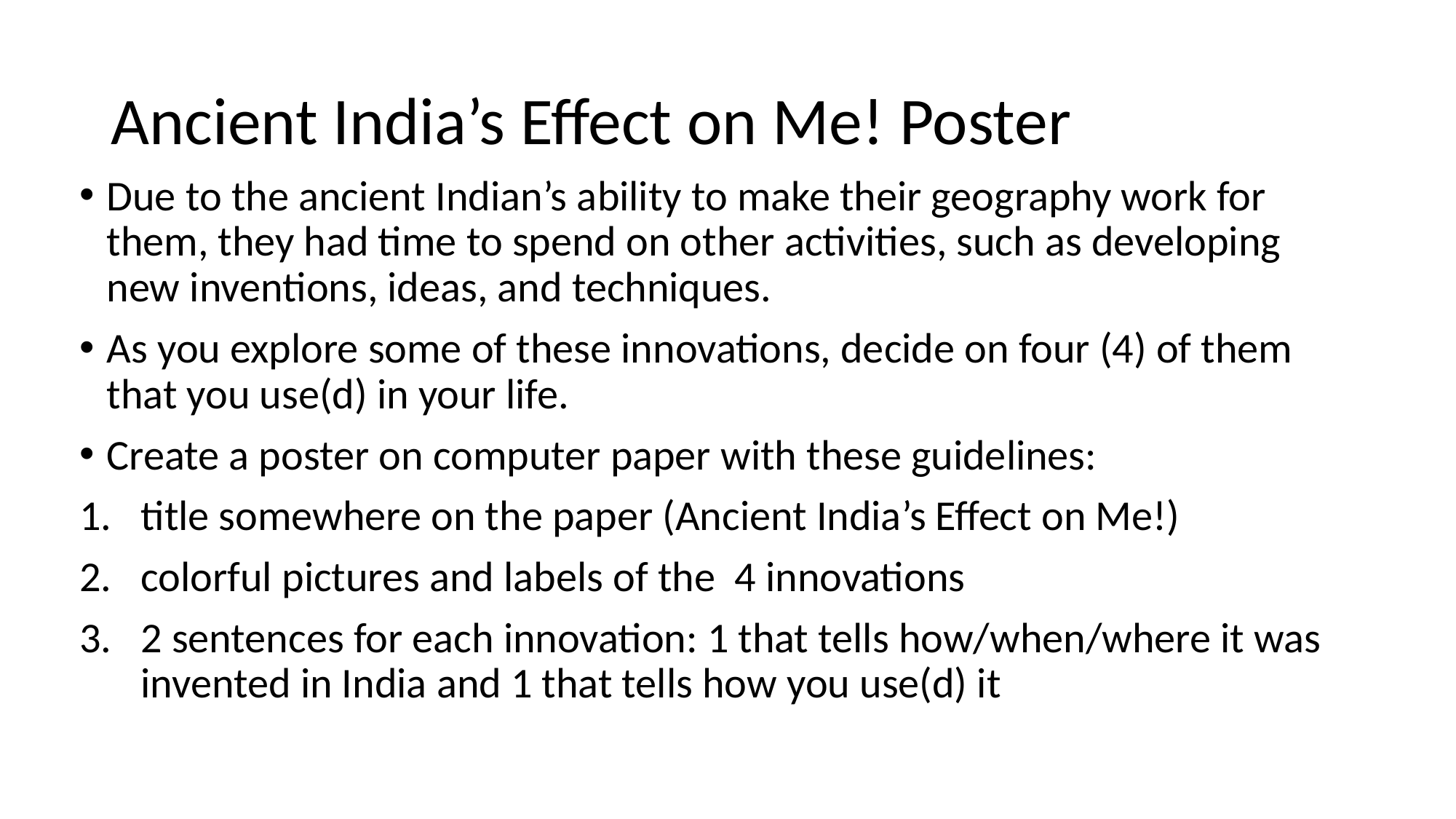

# Ancient India’s Effect on Me! Poster
Due to the ancient Indian’s ability to make their geography work for them, they had time to spend on other activities, such as developing new inventions, ideas, and techniques.
As you explore some of these innovations, decide on four (4) of them that you use(d) in your life.
Create a poster on computer paper with these guidelines:
title somewhere on the paper (Ancient India’s Effect on Me!)
colorful pictures and labels of the  4 innovations
2 sentences for each innovation: 1 that tells how/when/where it was invented in India and 1 that tells how you use(d) it